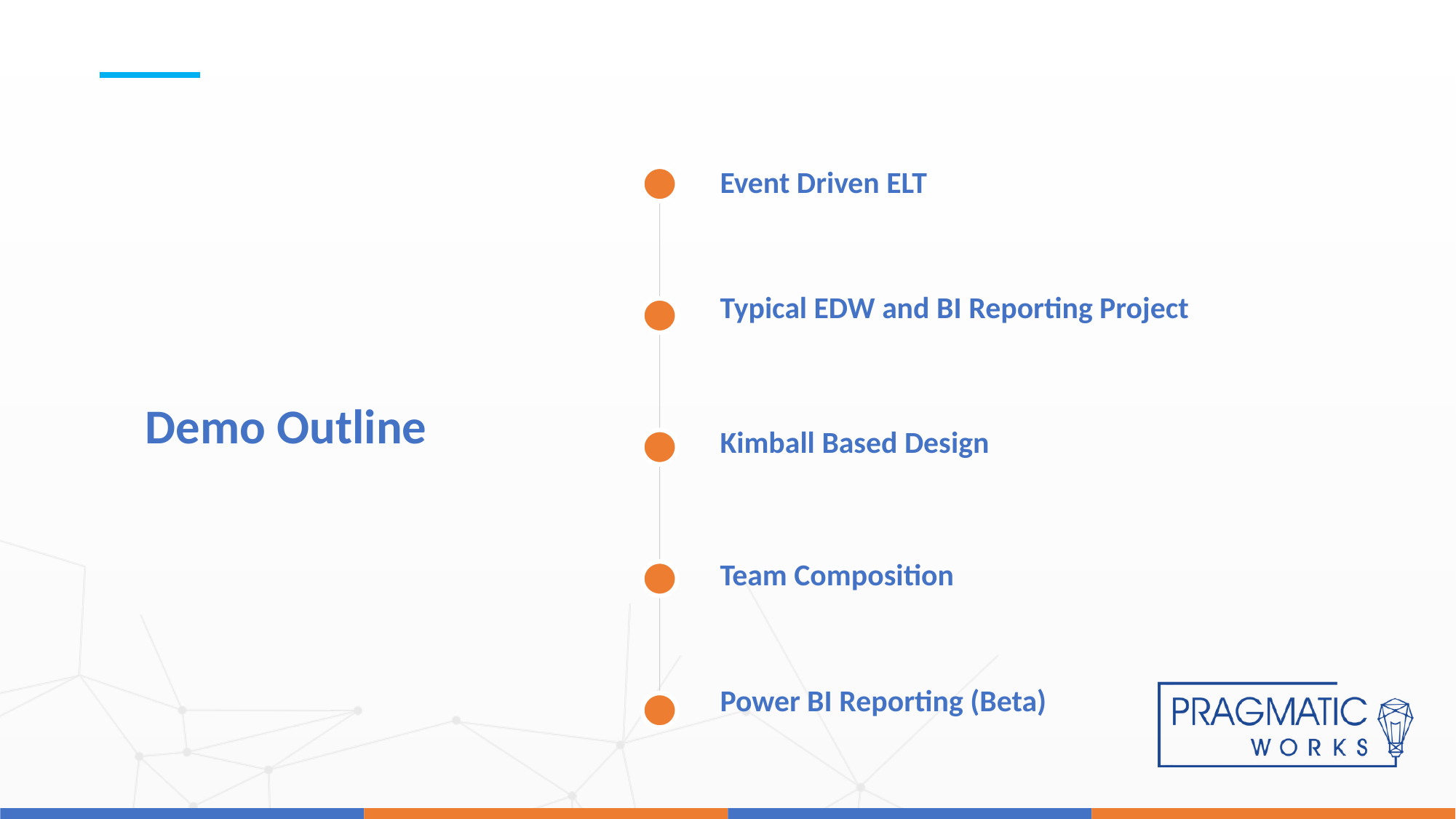

17
Event Driven ELT

Typical EDW and BI Reporting Project

Kimball Based Design

Team Composition

Power BI Reporting (Beta)

Demo Outline